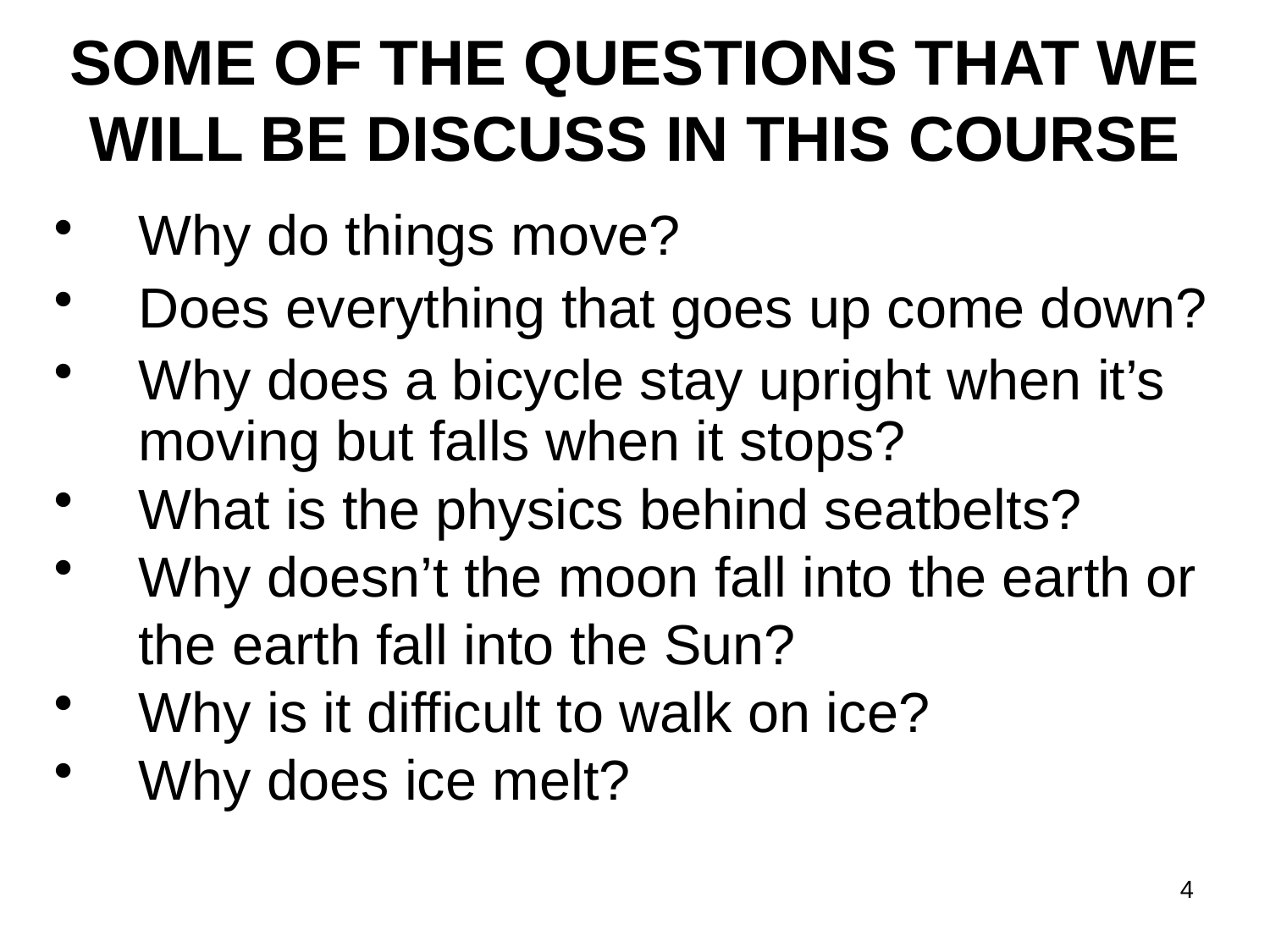

# SOME OF THE QUESTIONS THAT WE WILL BE DISCUSS IN THIS COURSE
Why do things move?
Does everything that goes up come down?
Why does a bicycle stay upright when it’s  moving but falls when it stops?
What is the physics behind seatbelts?
Why doesn’t the moon fall into the earth or the earth fall into the Sun?
Why is it difficult to walk on ice?
Why does ice melt?

4